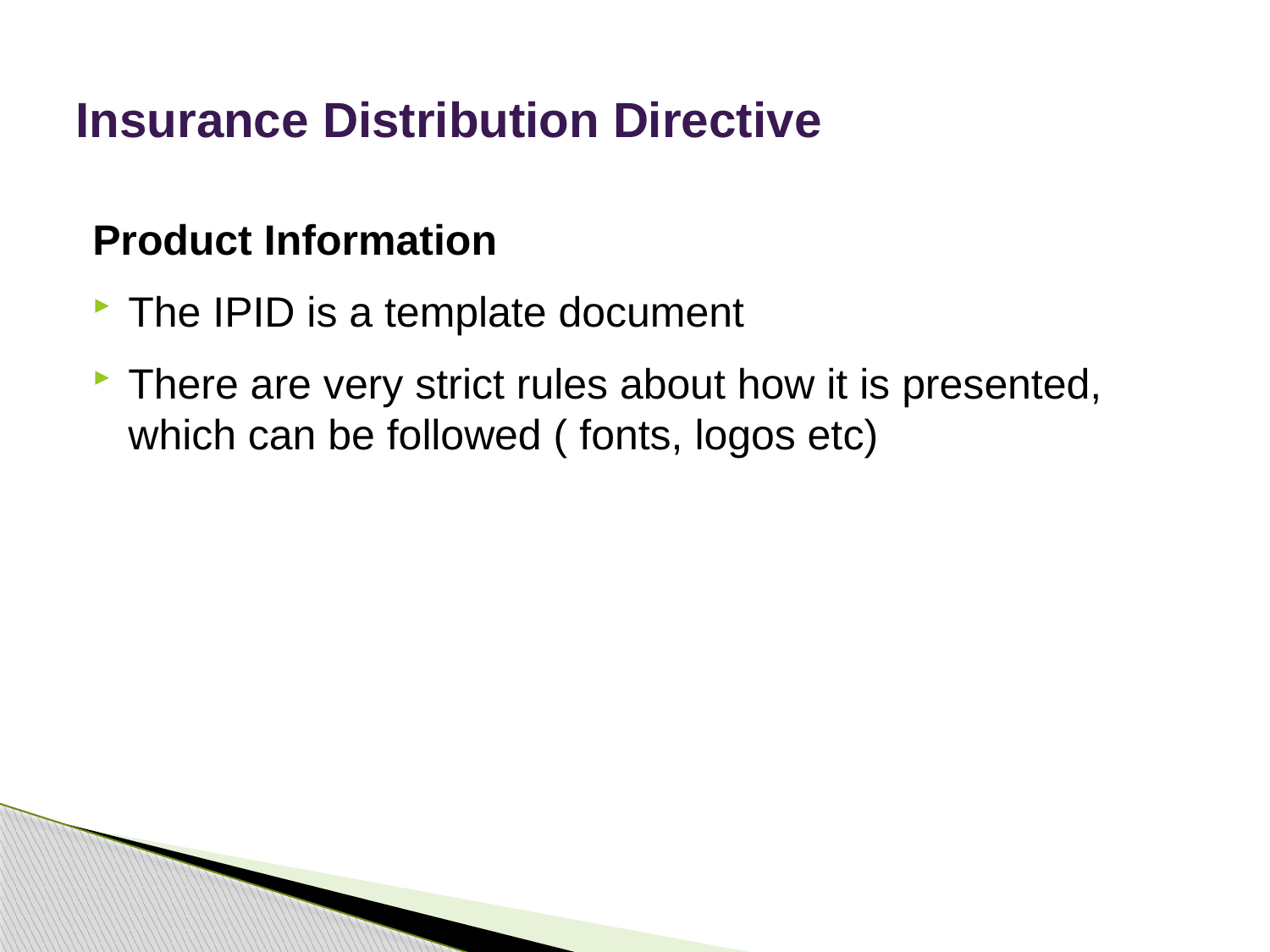

# Insurance Distribution Directive
Product Information
The IPID is a template document
There are very strict rules about how it is presented, which can be followed ( fonts, logos etc)